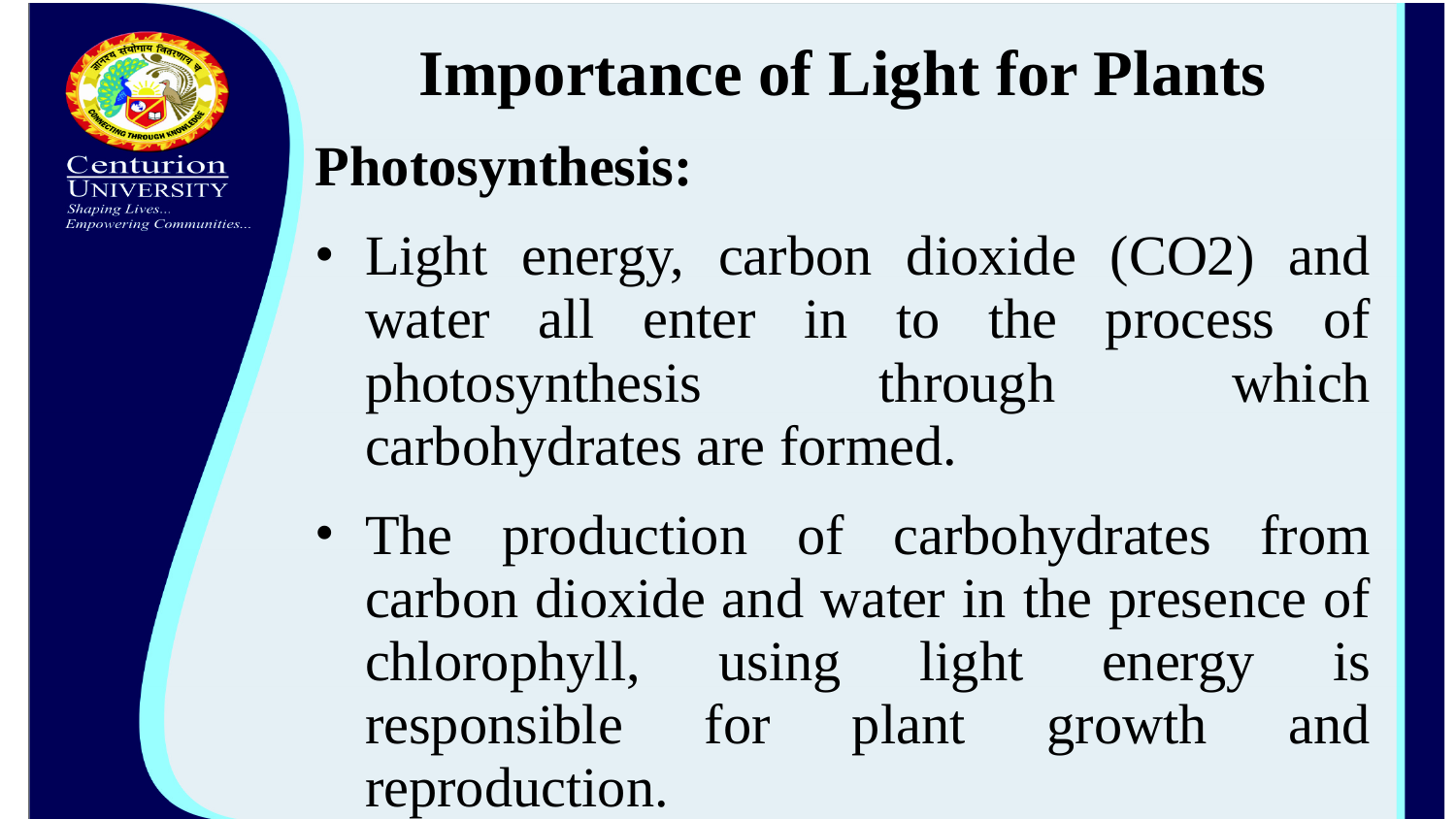

Importance of Light for Plants
Photosynthesis:
Light energy, carbon dioxide (CO2) and water all enter in to the process of photosynthesis through which carbohydrates are formed.
The production of carbohydrates from carbon dioxide and water in the presence of chlorophyll, using light energy is responsible for plant growth and reproduction.